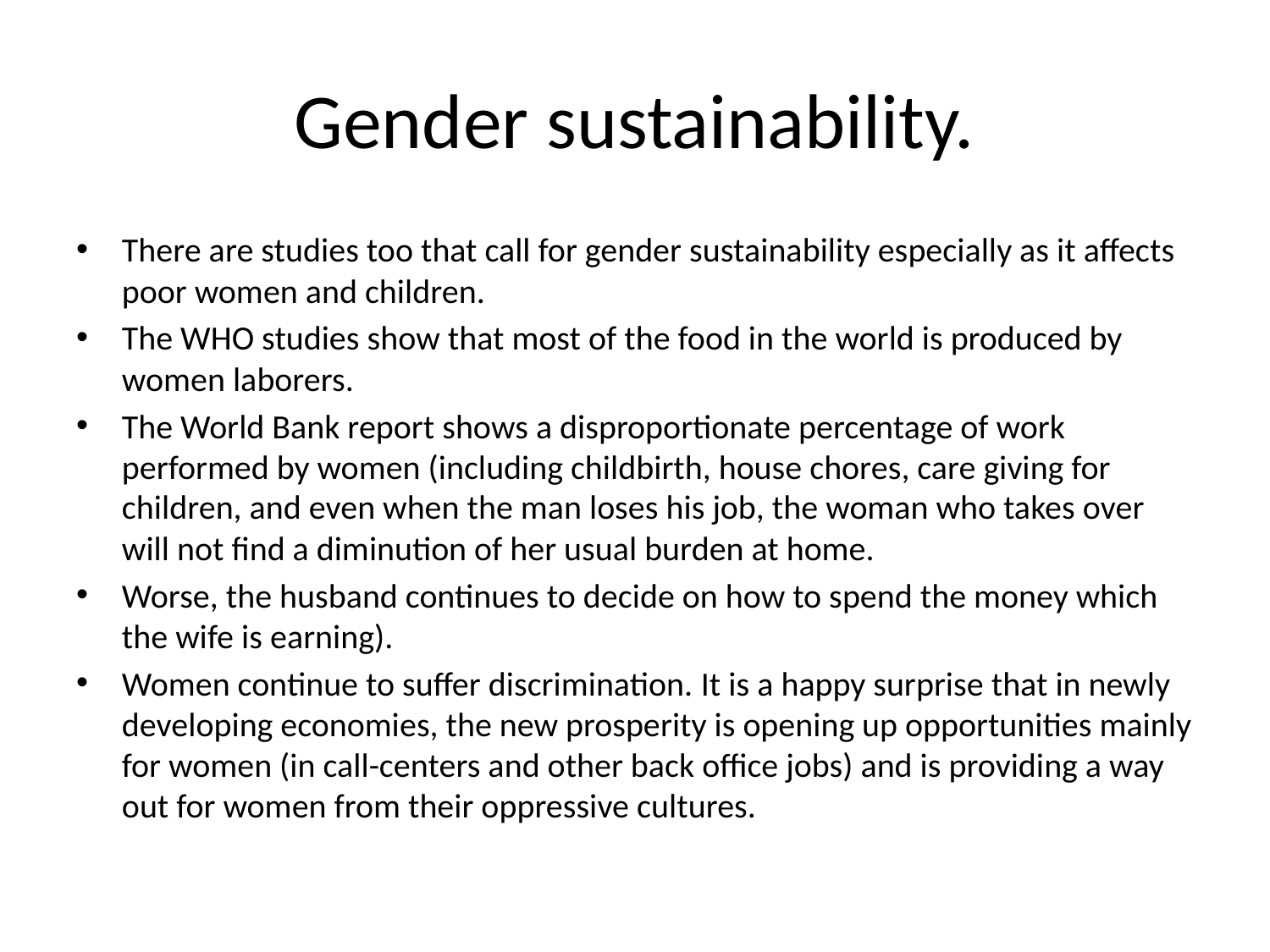

# Gender sustainability.
There are studies too that call for gender sustainability especially as it affects poor women and children.
The WHO studies show that most of the food in the world is produced by women laborers.
The World Bank report shows a disproportionate percentage of work performed by women (including childbirth, house chores, care giving for children, and even when the man loses his job, the woman who takes over will not find a diminution of her usual burden at home.
Worse, the husband continues to decide on how to spend the money which the wife is earning).
Women continue to suffer discrimination. It is a happy surprise that in newly developing economies, the new prosperity is opening up opportunities mainly for women (in call-centers and other back office jobs) and is providing a way out for women from their oppressive cultures.